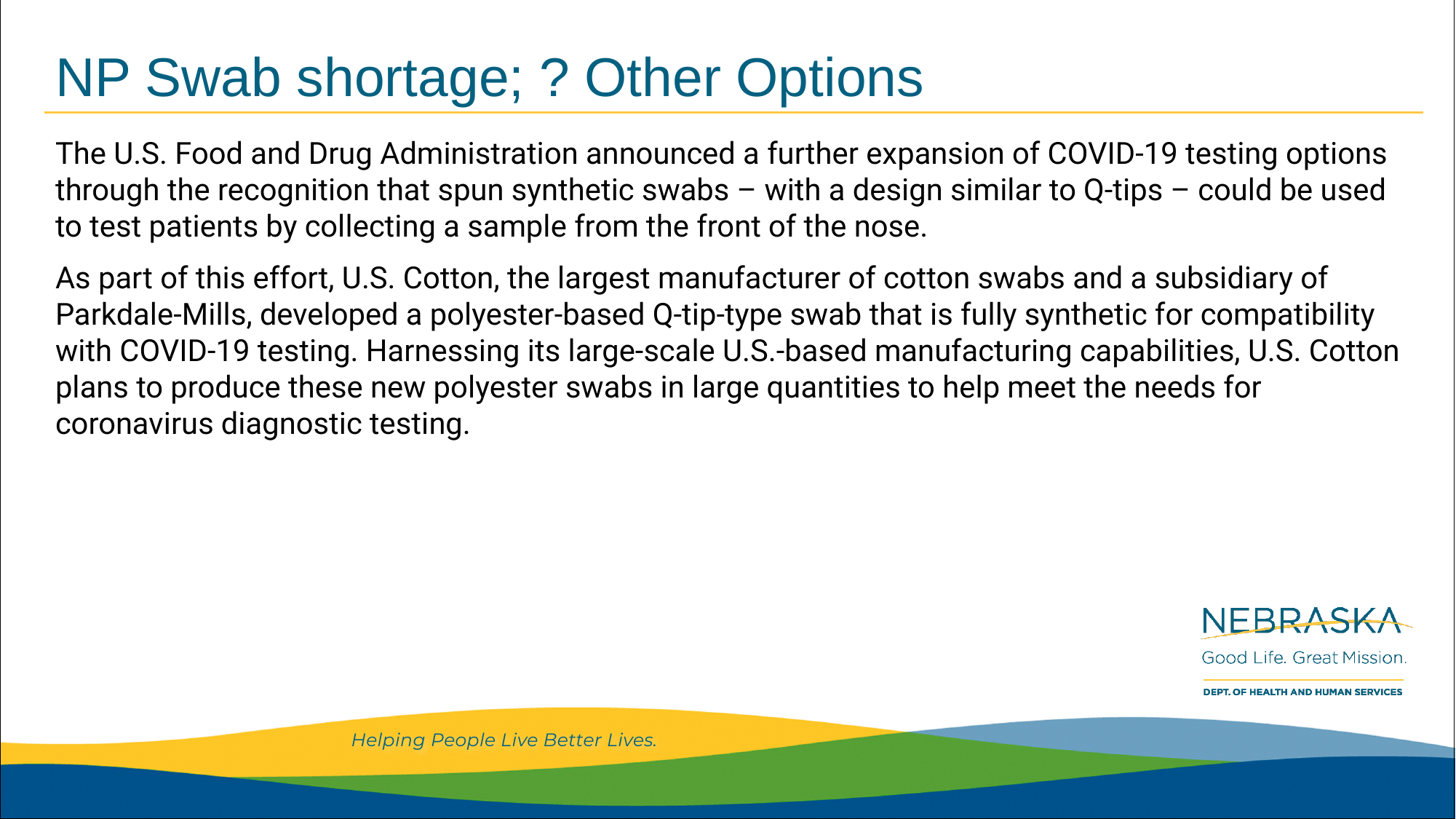

# NP Swab shortage; ? Other Options
The U.S. Food and Drug Administration announced a further expansion of COVID-19 testing options through the recognition that spun synthetic swabs – with a design similar to Q-tips – could be used to test patients by collecting a sample from the front of the nose.
As part of this effort, U.S. Cotton, the largest manufacturer of cotton swabs and a subsidiary of Parkdale-Mills, developed a polyester-based Q-tip-type swab that is fully synthetic for compatibility with COVID-19 testing. Harnessing its large-scale U.S.-based manufacturing capabilities, U.S. Cotton plans to produce these new polyester swabs in large quantities to help meet the needs for coronavirus diagnostic testing.